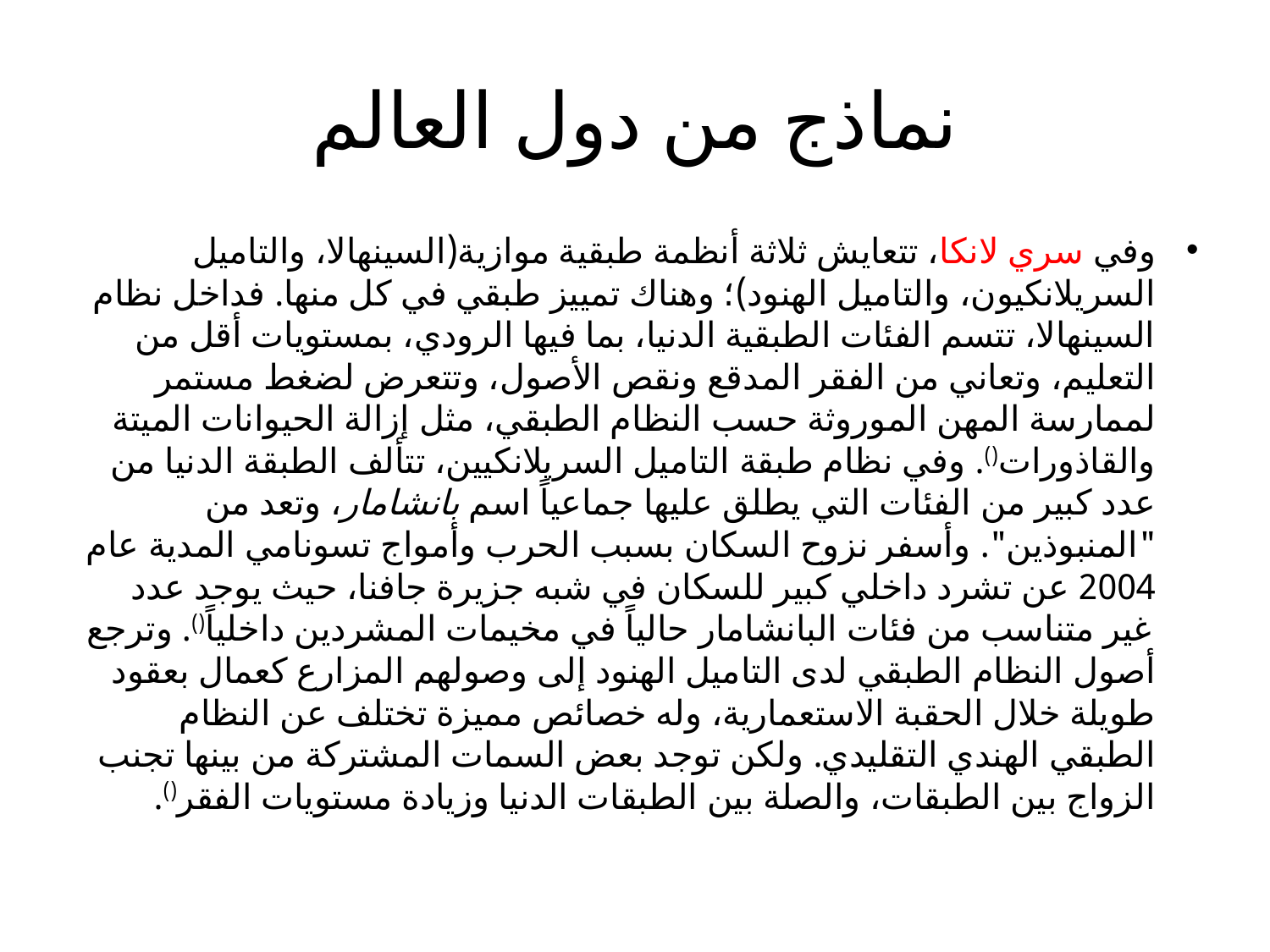

# نماذج من دول العالم
وفي سري لانكا، تتعايش ثلاثة أنظمة طبقية موازية(السينهالا، والتاميل السريلانكيون، والتاميل الهنود)؛ وهناك تمييز طبقي في كل منها. فداخل نظام السينهالا، تتسم الفئات الطبقية الدنيا، بما فيها الرودي، بمستويات أقل من التعليم، وتعاني من الفقر المدقع ونقص الأصول، وتتعرض لضغط مستمر لممارسة المهن الموروثة حسب النظام الطبقي، مثل إزالة الحيوانات الميتة والقاذورات(). وفي نظام طبقة التاميل السريلانكيين، تتألف الطبقة الدنيا من عدد كبير من الفئات التي يطلق عليها جماعياً اسم بانشامار، وتعد من "المنبوذين". وأسفر نزوح السكان بسبب الحرب وأمواج تسونامي المدية عام 2004 عن تشرد داخلي كبير للسكان في شبه جزيرة جافنا، حيث يوجد عدد غير متناسب من فئات البانشامار حالياً في مخيمات المشردين داخلياً(). وترجع أصول النظام الطبقي لدى التاميل الهنود إلى وصولهم المزارع كعمال بعقود طويلة خلال الحقبة الاستعمارية، وله خصائص مميزة تختلف عن النظام الطبقي الهندي التقليدي. ولكن توجد بعض السمات المشتركة من بينها تجنب الزواج بين الطبقات، والصلة بين الطبقات الدنيا وزيادة مستويات الفقر().